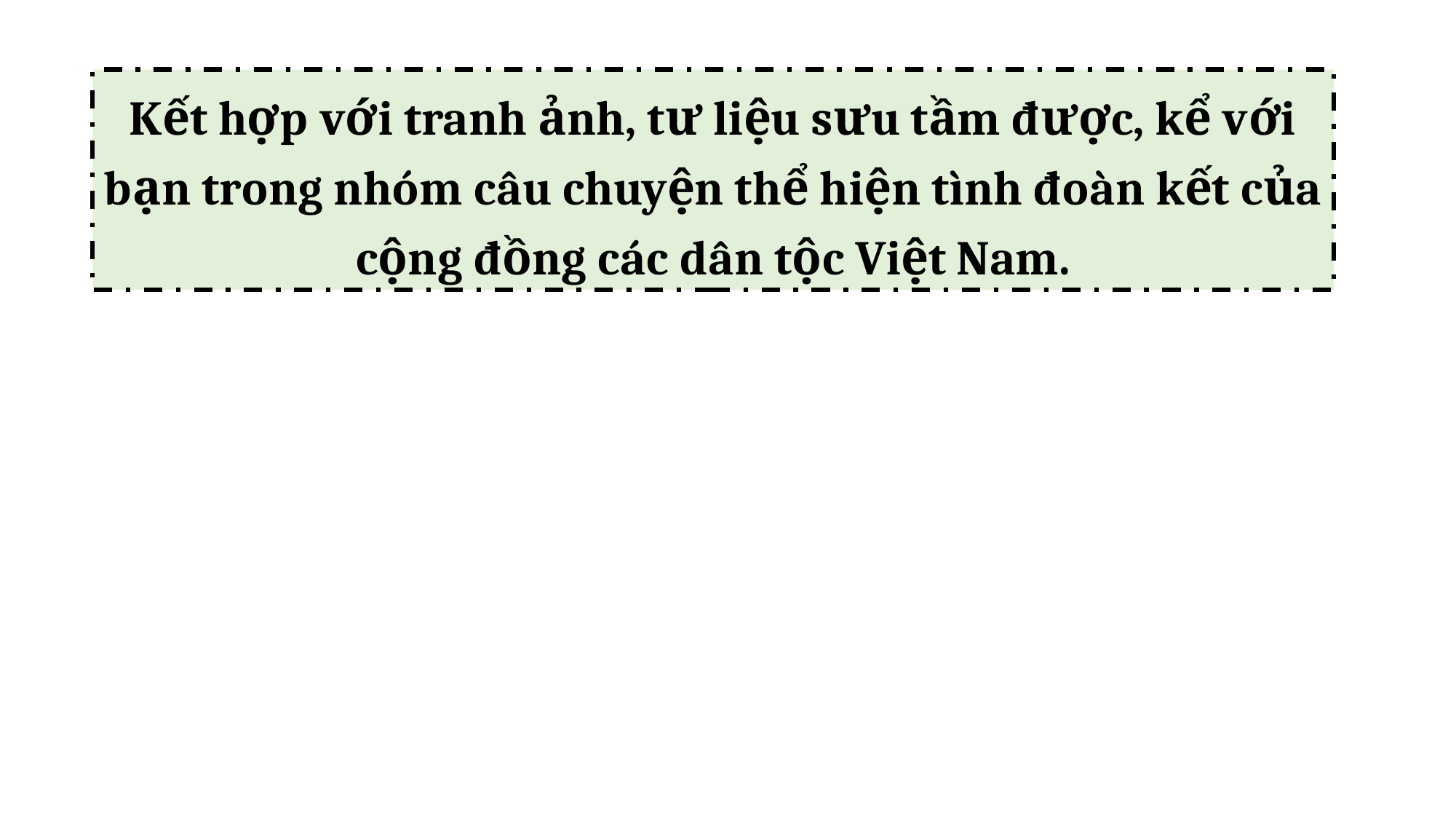

Kết hợp với tranh ảnh, tư liệu sưu tầm được, kể với bạn trong nhóm câu chuyện thể hiện tình đoàn kết của cộng đồng các dân tộc Việt Nam.